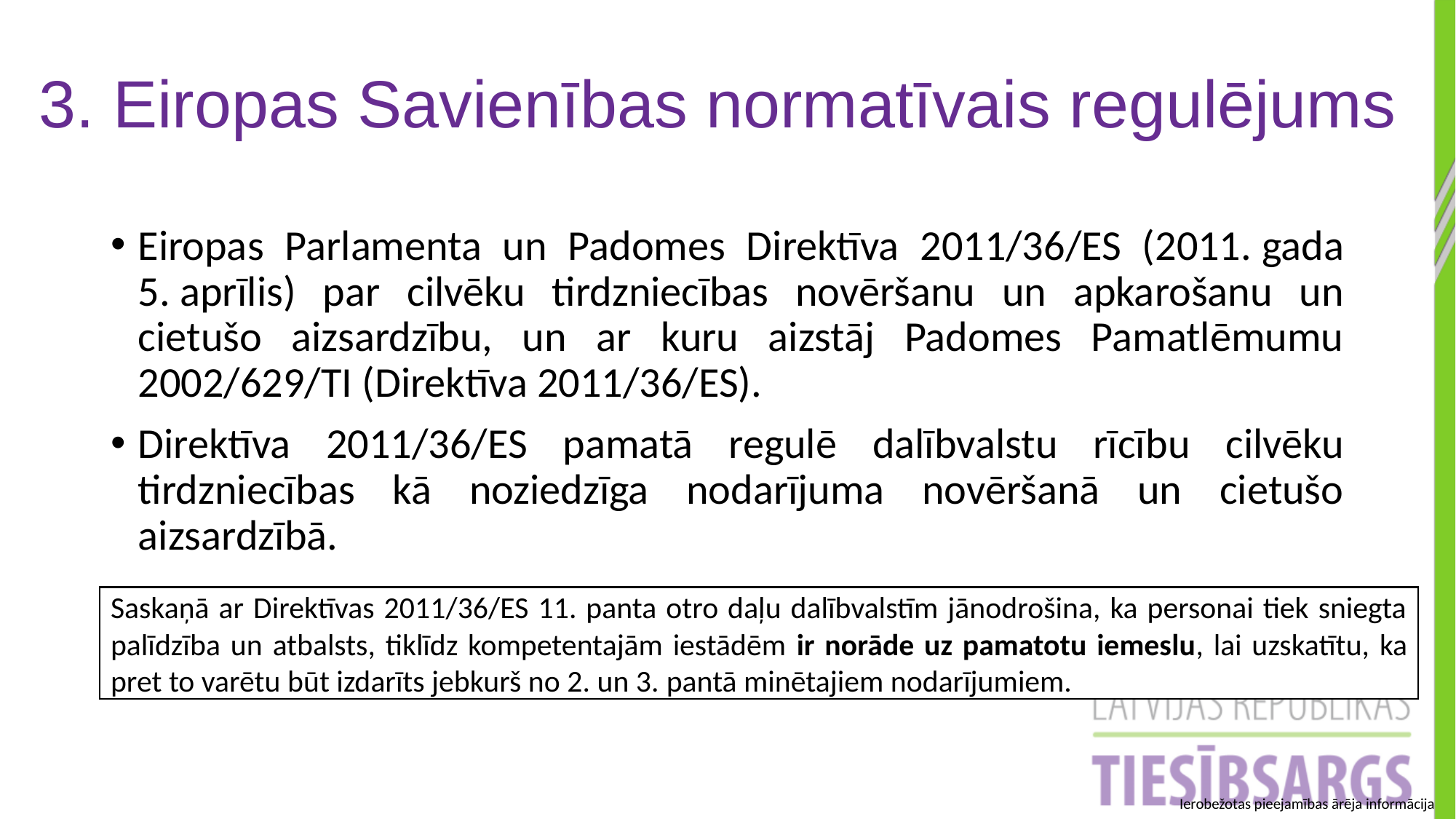

3. Eiropas Savienības normatīvais regulējums
Eiropas Parlamenta un Padomes Direktīva 2011/36/ES (2011. gada 5. aprīlis) par cilvēku tirdzniecības novēršanu un apkarošanu un cietušo aizsardzību, un ar kuru aizstāj Padomes Pamatlēmumu 2002/629/TI (Direktīva 2011/36/ES).
Direktīva 2011/36/ES pamatā regulē dalībvalstu rīcību cilvēku tirdzniecības kā noziedzīga nodarījuma novēršanā un cietušo aizsardzībā.

Saskaņā ar Direktīvas 2011/36/ES 11. panta otro daļu dalībvalstīm jānodrošina, ka personai tiek sniegta palīdzība un atbalsts, tiklīdz kompetentajām iestādēm ir norāde uz pamatotu iemeslu, lai uzskatītu, ka pret to varētu būt izdarīts jebkurš no 2. un 3. pantā minētajiem nodarījumiem.